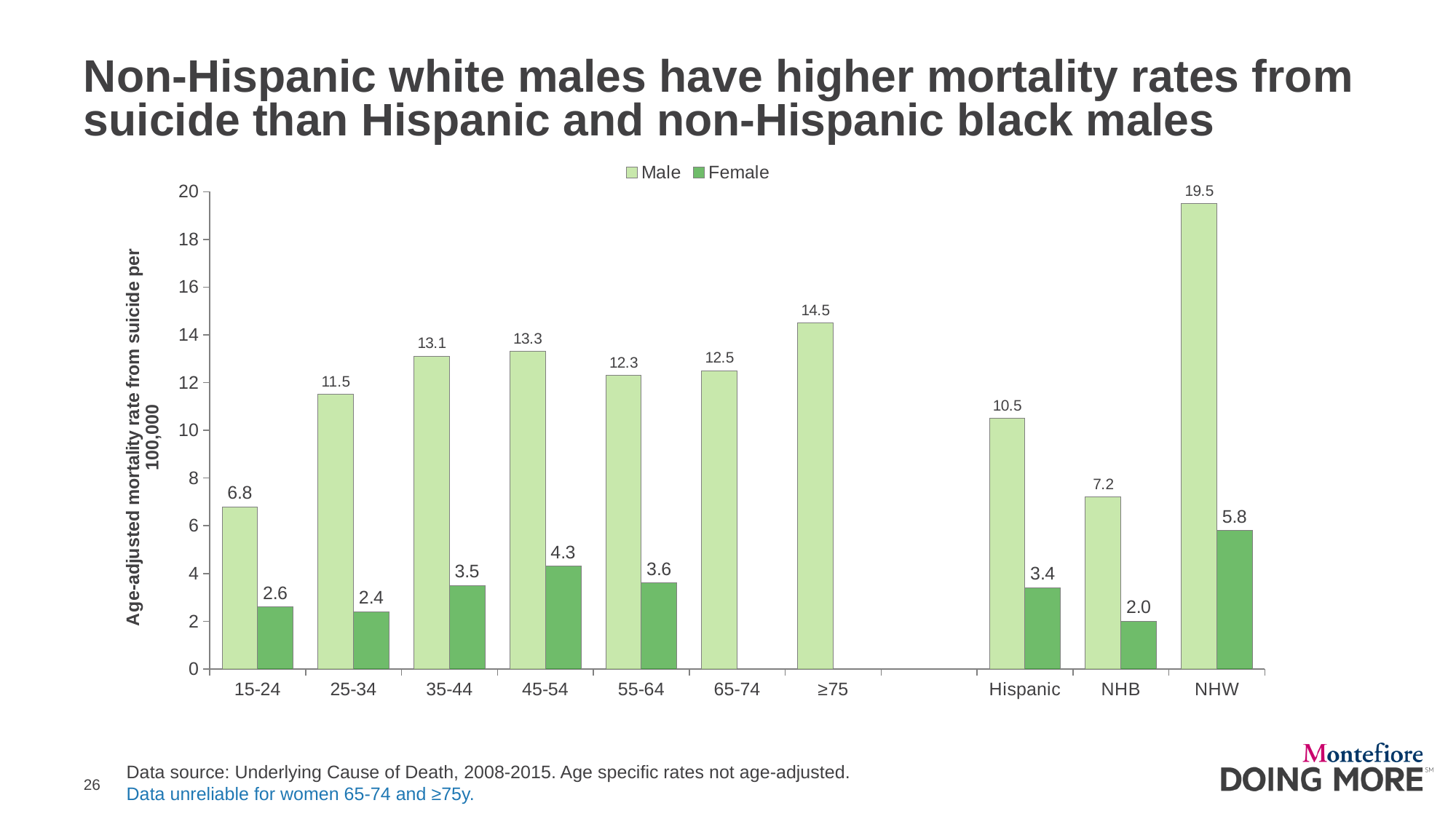

# Non-Hispanic white males have higher mortality rates from suicide than Hispanic and non-Hispanic black males

### Chart

| Category | Male | Female |
|---|---|---|
| 15-24 | 6.8 | 2.6 |
| 25-34 | 11.5 | 2.4 |
| 35-44 | 13.1 | 3.5 |
| 45-54 | 13.3 | 4.3 |
| 55-64 | 12.3 | 3.6 |
| 65-74 | 12.5 | None |
| ≥75 | 14.5 | None |
|  | None | None |
| Hispanic | 10.5 | 3.4 |
| NHB | 7.2 | 2.0 |
| NHW | 19.5 | 5.8 |
Data source: Underlying Cause of Death, 2008-2015. Age specific rates not age-adjusted.
Data unreliable for women 65-74 and ≥75y.